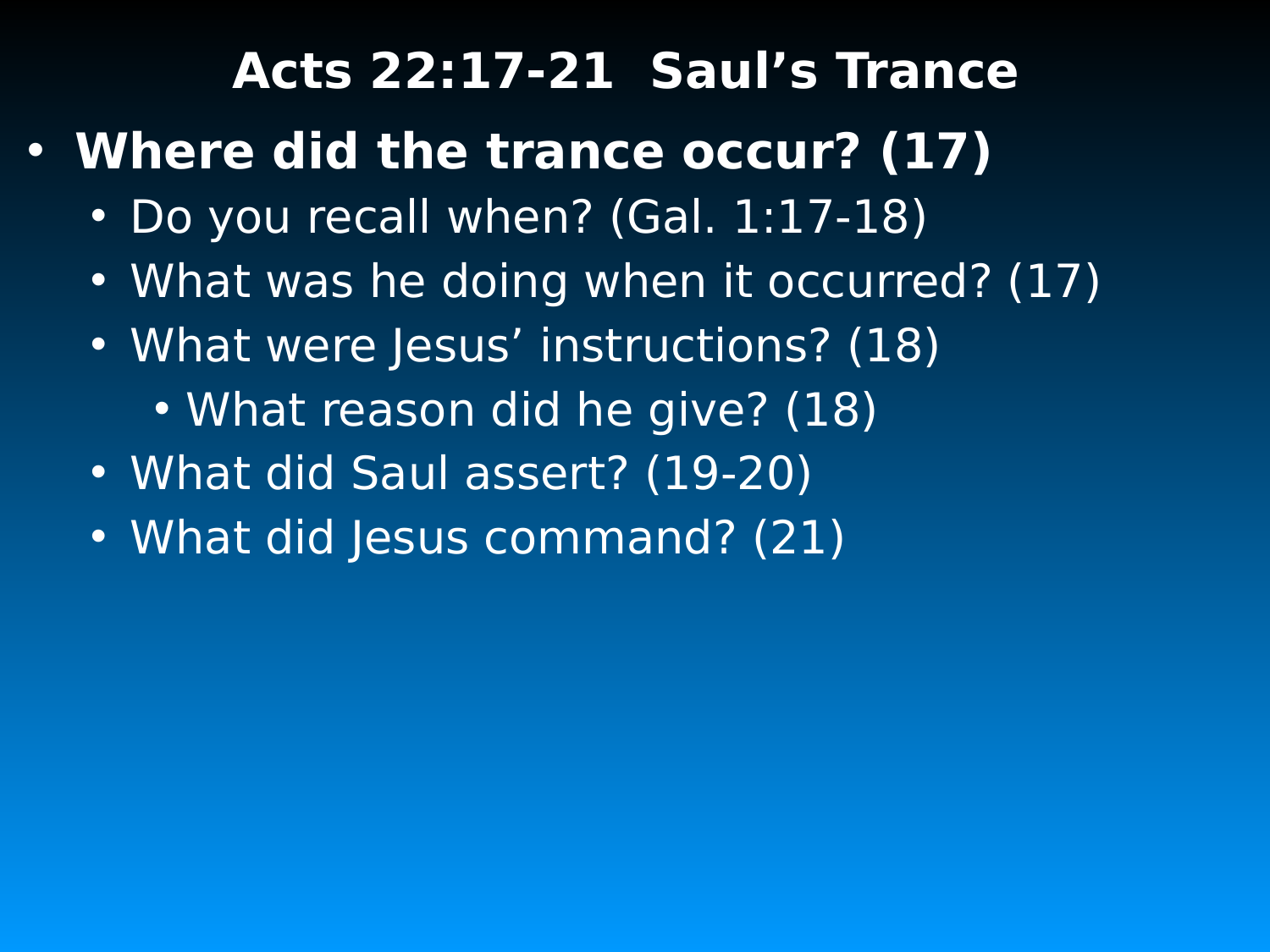

# Acts 22:17-21  Saul’s Trance
Where did the trance occur? (17)
Do you recall when? (Gal. 1:17-18)
What was he doing when it occurred? (17)
What were Jesus’ instructions? (18)
What reason did he give? (18)
What did Saul assert? (19-20)
What did Jesus command? (21)